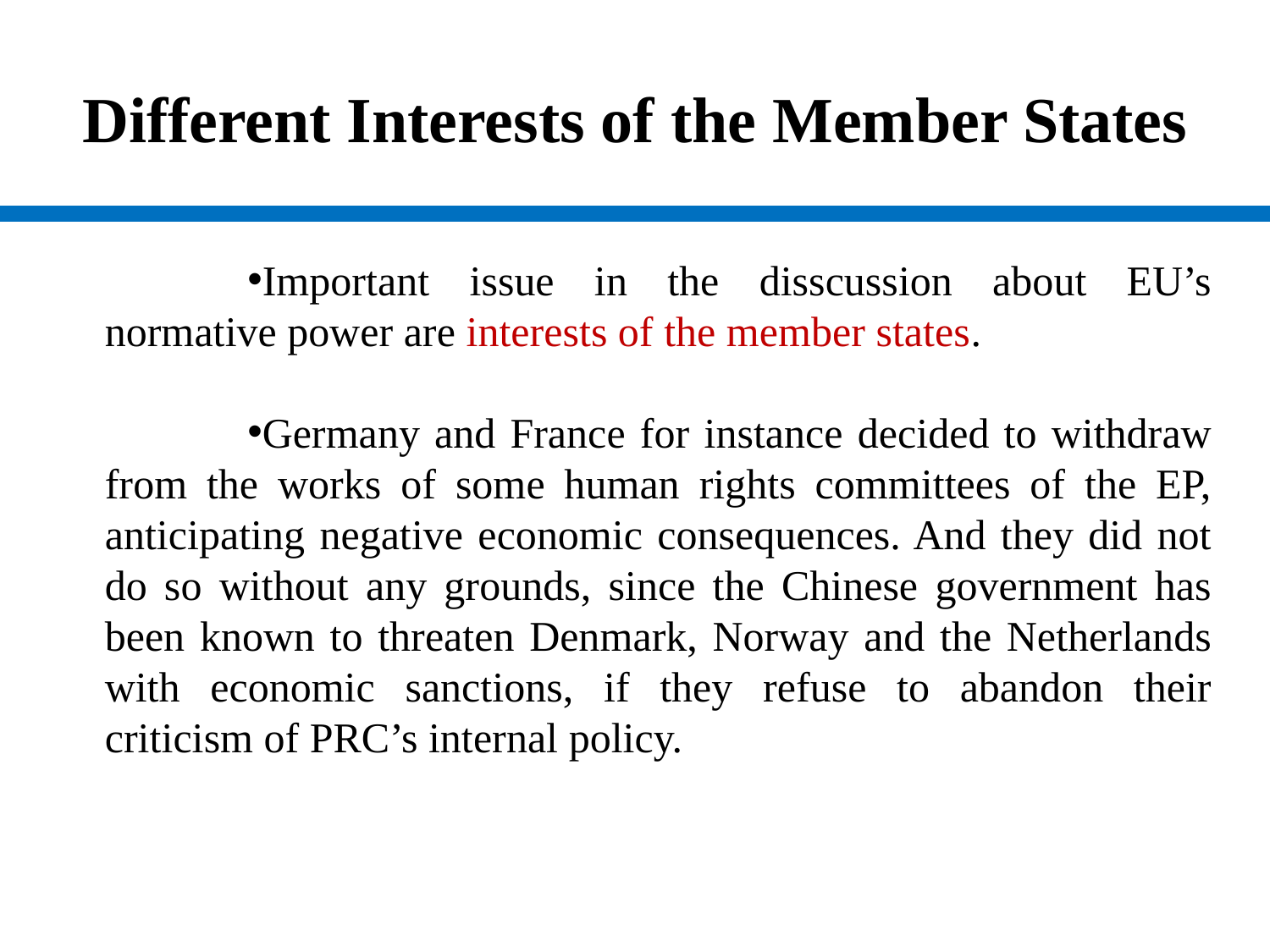

# Different Interests of the Member States

Important issue in the disscussion about EU’s normative power are interests of the member states.

Germany and France for instance decided to withdraw from the works of some human rights committees of the EP, anticipating negative economic consequences. And they did not do so without any grounds, since the Chinese government has been known to threaten Denmark, Norway and the Netherlands with economic sanctions, if they refuse to abandon their criticism of PRC’s internal policy.